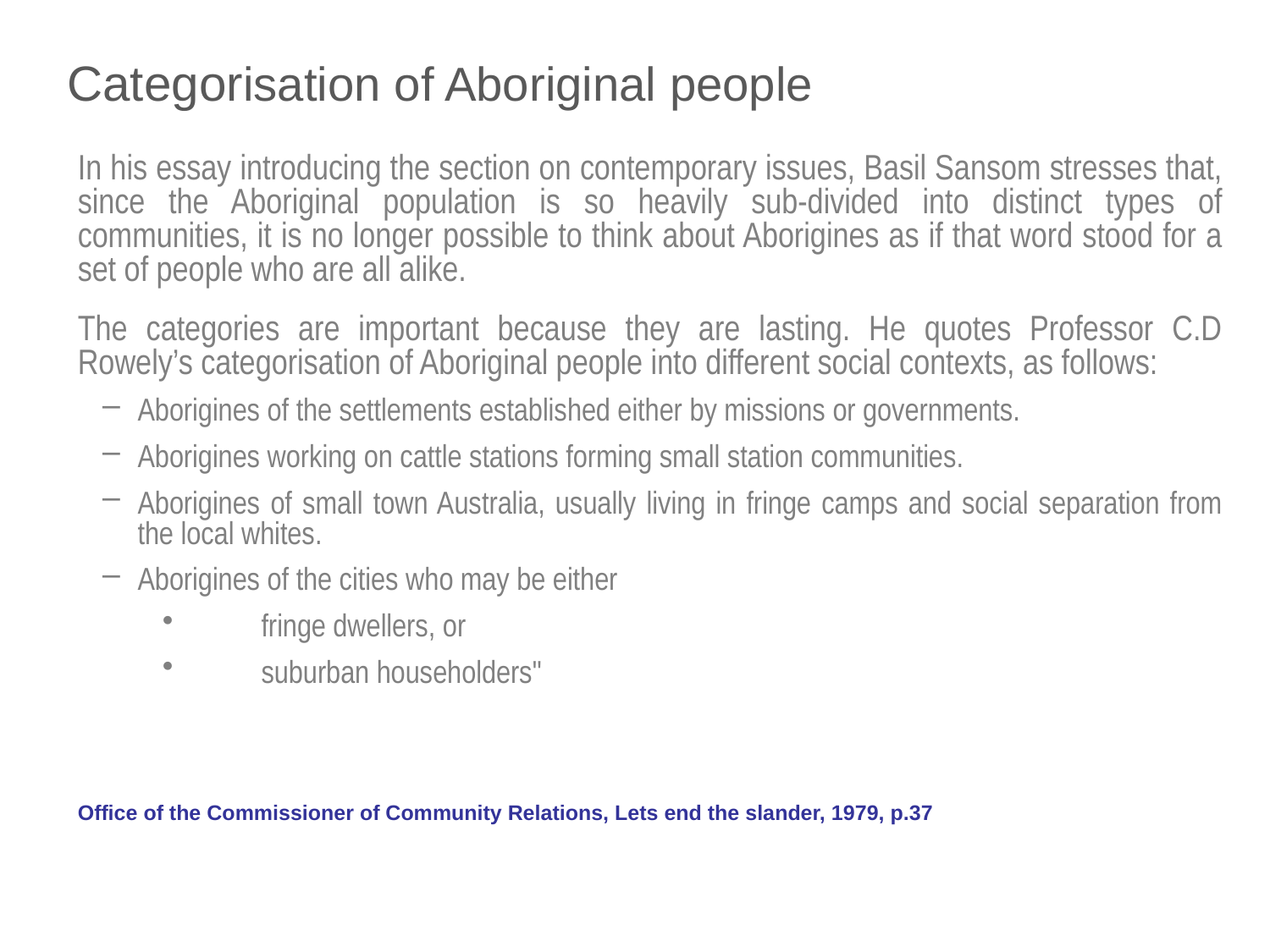

Categorisation of Aboriginal people
In his essay introducing the section on contemporary issues, Basil Sansom stresses that, since the Aboriginal population is so heavily sub-divided into distinct types of communities, it is no longer possible to think about Aborigines as if that word stood for a set of people who are all alike.

The categories are important because they are lasting. He quotes Professor C.D Rowely’s categorisation of Aboriginal people into different social contexts, as follows:
Aborigines of the settlements established either by missions or governments.
Aborigines working on cattle stations forming small station communities.
Aborigines of small town Australia, usually living in fringe camps and social separation from the local whites.
Aborigines of the cities who may be either
fringe dwellers, or
suburban householders"

Office of the Commissioner of Community Relations, Lets end the slander, 1979, p.37